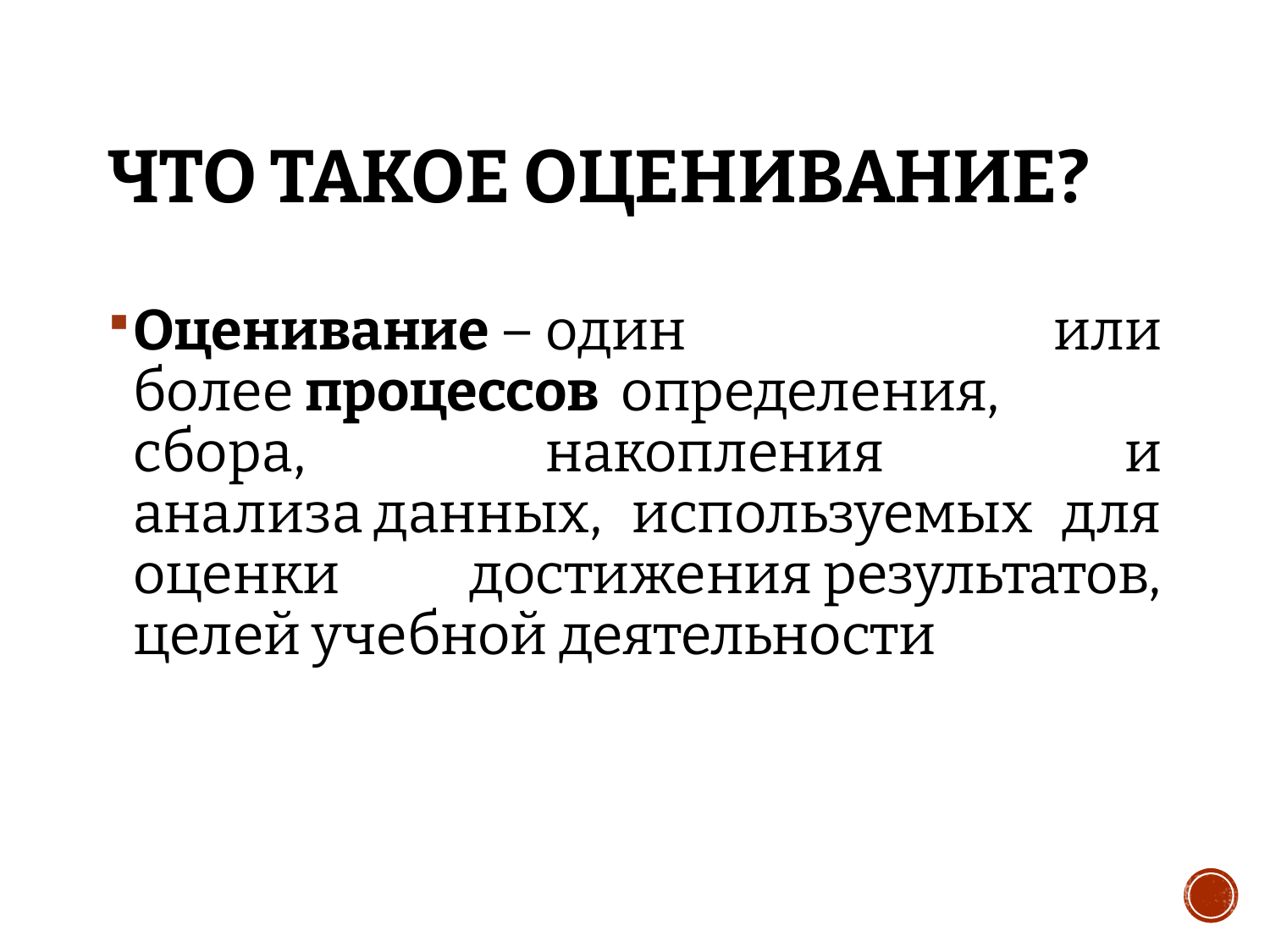

# Что такое оценивание?
Оценивание – один или более процессов  определения, сбора, накопления и анализа данных, используемых для оценки достижения результатов, целей учебной деятельности